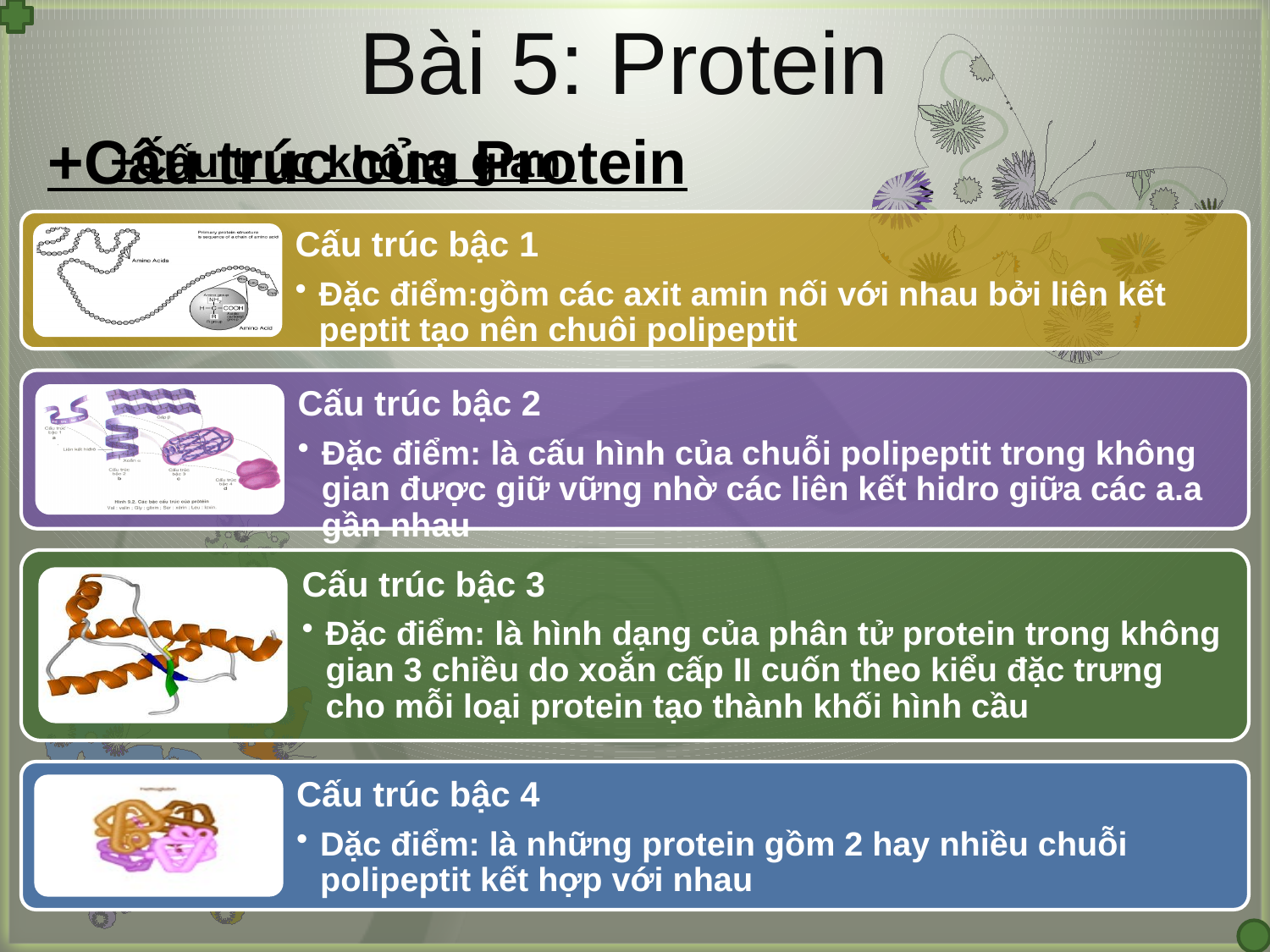

Bài 5: Protein
+Cấu trúc của Protein
+Cấu trúc không gian:
Cấu trúc bậc 1
Đặc điểm:gồm các axit amin nối với nhau bởi liên kết peptit tạo nên chuôi polipeptit
Cấu trúc bậc 2
Đặc điểm: là cấu hình của chuỗi polipeptit trong không gian được giữ vững nhờ các liên kết hidro giữa các a.a gần nhau
Cấu trúc bậc 3
Đặc điểm: là hình dạng của phân tử protein trong không gian 3 chiều do xoắn cấp II cuốn theo kiểu đặc trưng cho mỗi loại protein tạo thành khối hình cầu
Cấu trúc bậc 4
Dặc điểm: là những protein gồm 2 hay nhiều chuỗi polipeptit kết hợp với nhau